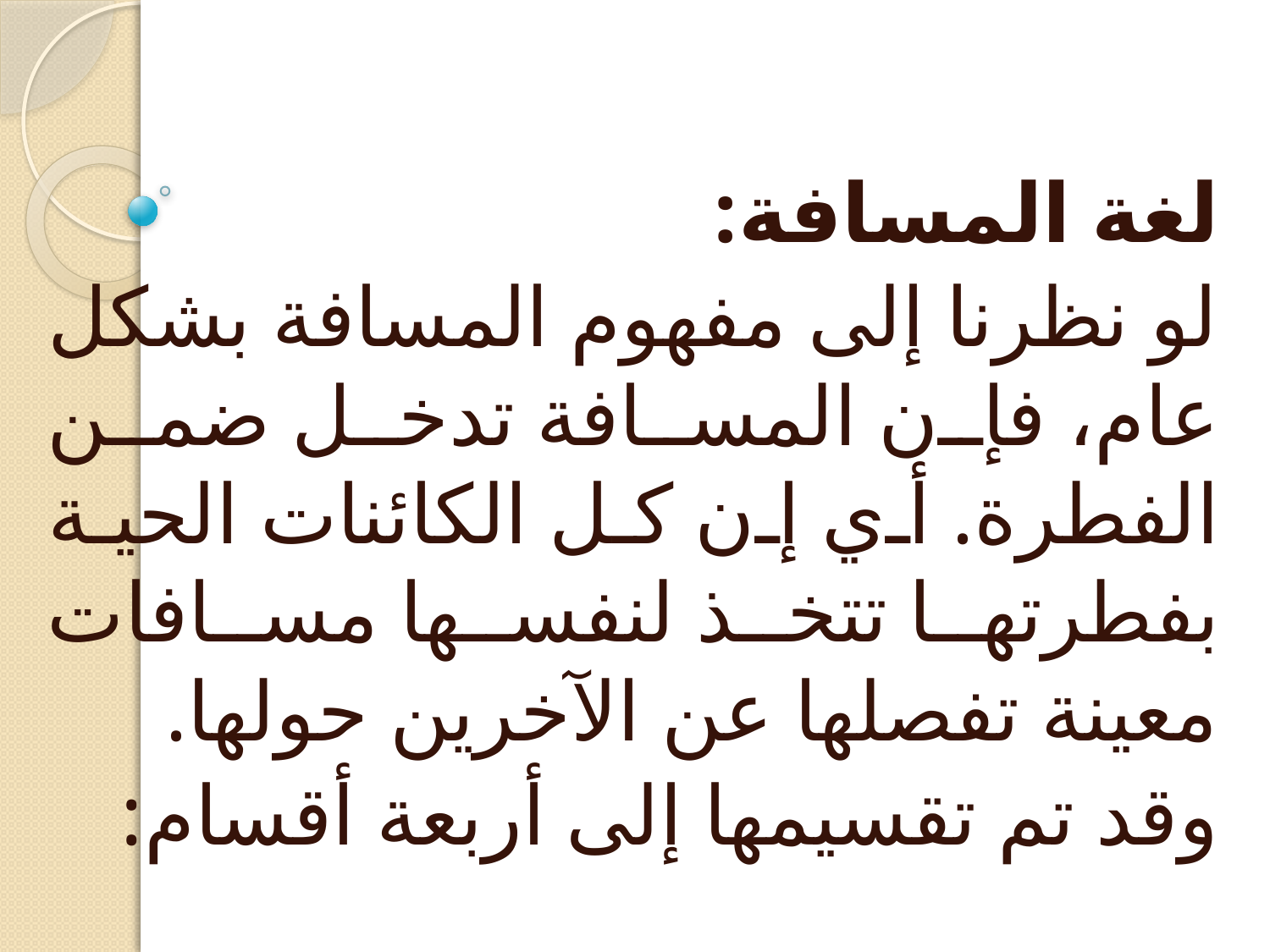

لغة المسافة:
لو نظرنا إلى مفهوم المسافة بشكل عام، فإن المسافة تدخل ضمن الفطرة. أي إن كل الكائنات الحية بفطرتها تتخذ لنفسها مسافات معينة تفصلها عن الآخرين حولها.
وقد تم تقسيمها إلى أربعة أقسام: